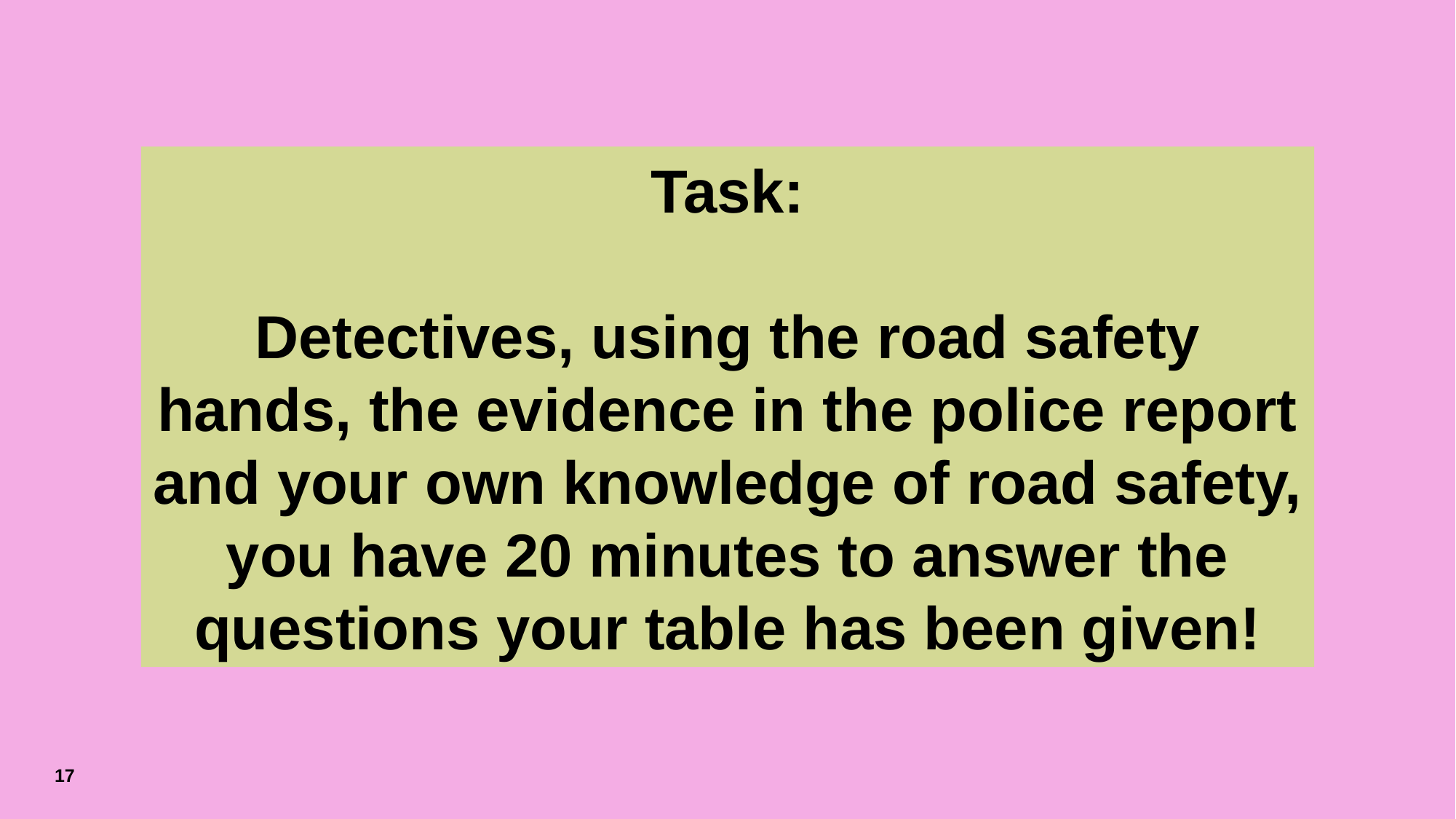

Task:

Detectives, using the road safety hands, the evidence in the police report and your own knowledge of road safety, you have 20 minutes to answer the questions your table has been given!
17